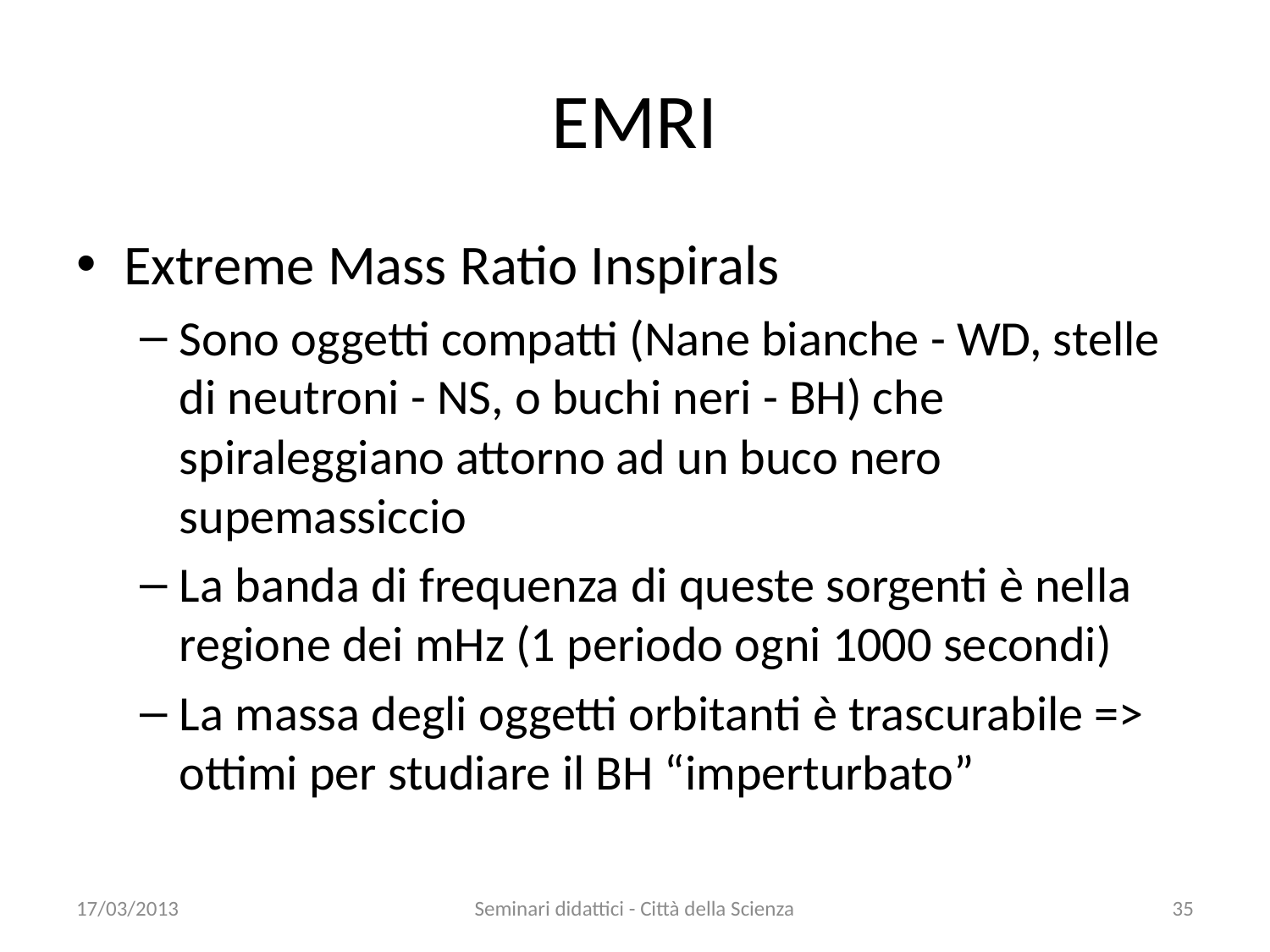

# EMRI
Extreme Mass Ratio Inspirals
Sono oggetti compatti (Nane bianche - WD, stelle di neutroni - NS, o buchi neri - BH) che spiraleggiano attorno ad un buco nero supemassiccio
La banda di frequenza di queste sorgenti è nella regione dei mHz (1 periodo ogni 1000 secondi)
La massa degli oggetti orbitanti è trascurabile => ottimi per studiare il BH “imperturbato”
17/03/2013
Seminari didattici - Città della Scienza
35